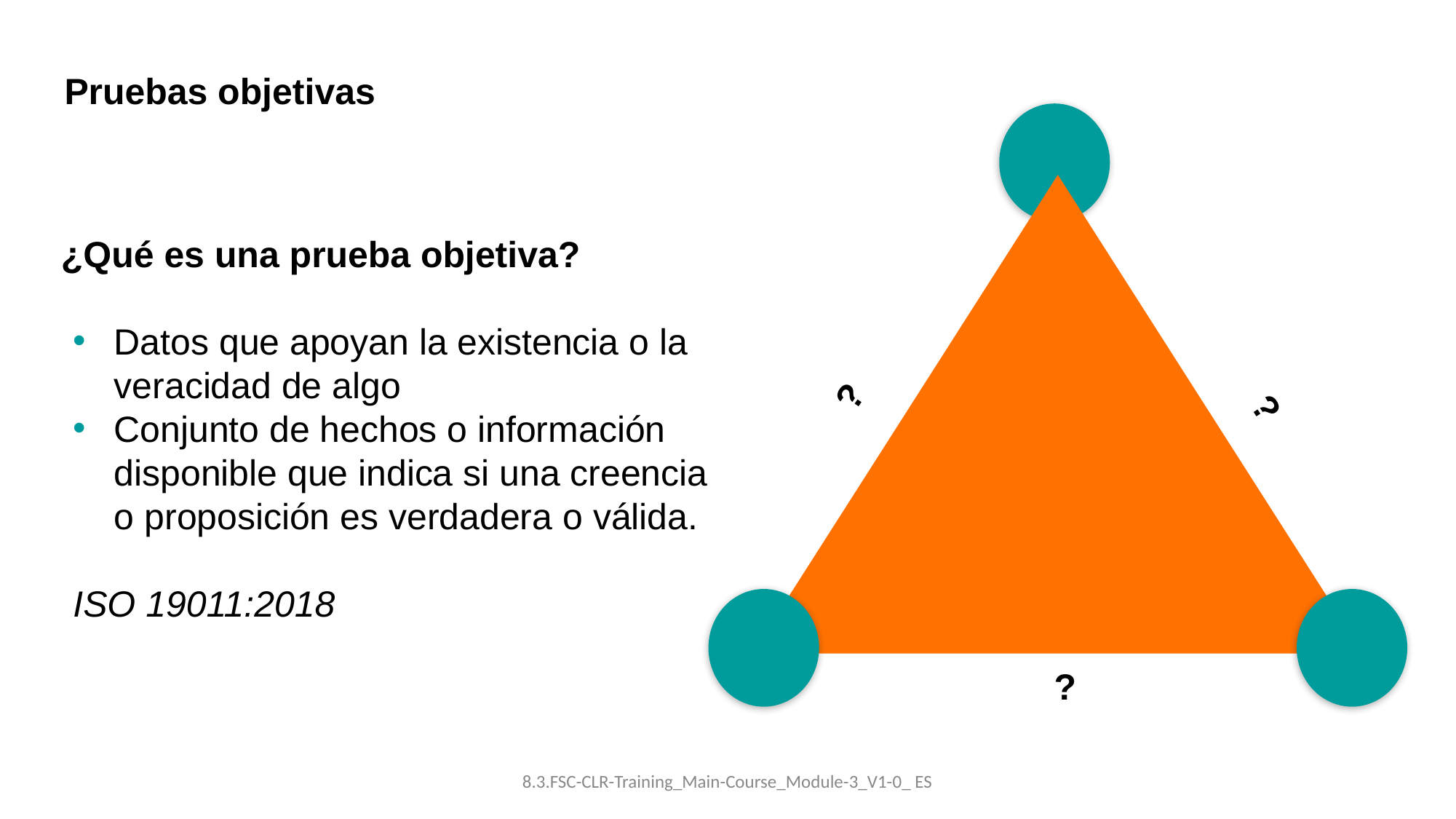

Pruebas objetivas

?
?

?
¿Qué es una prueba objetiva?

Datos que apoyan la existencia o la veracidad de algo
Conjunto de hechos o información disponible que indica si una creencia o proposición es verdadera o válida.

ISO 19011:2018
8.3.FSC-CLR-Training_Main-Course_Module-3_V1-0_ ES